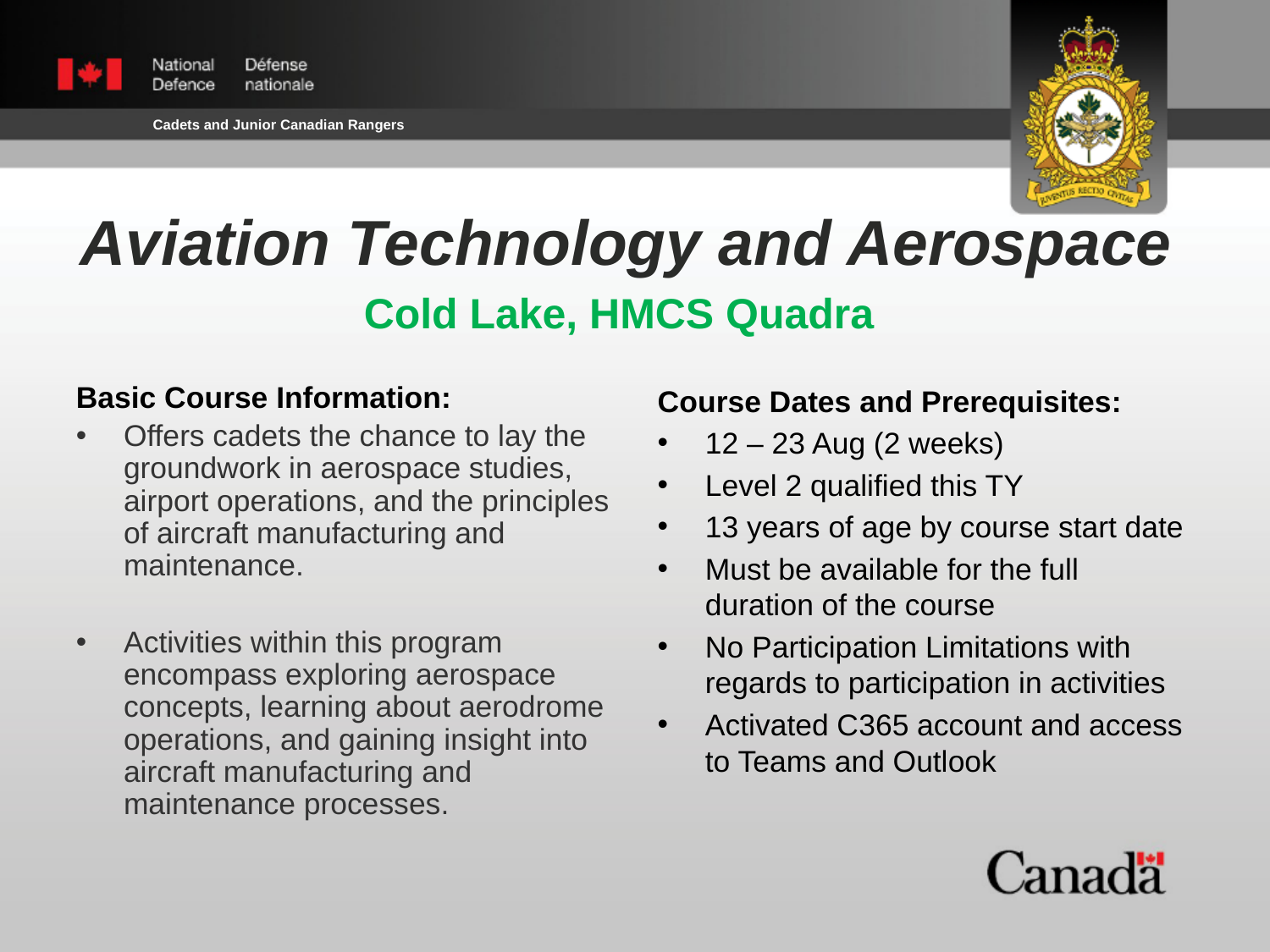

Aviation Technology and Aerospace
Cold Lake, HMCS Quadra
Basic Course Information:
Offers cadets the chance to lay the groundwork in aerospace studies, airport operations, and the principles of aircraft manufacturing and maintenance.

Activities within this program encompass exploring aerospace concepts, learning about aerodrome operations, and gaining insight into aircraft manufacturing and maintenance processes.
Course Dates and Prerequisites:
12 – 23 Aug (2 weeks)
Level 2 qualified this TY
13 years of age by course start date
Must be available for the full duration of the course
No Participation Limitations with regards to participation in activities
Activated C365 account and access to Teams and Outlook